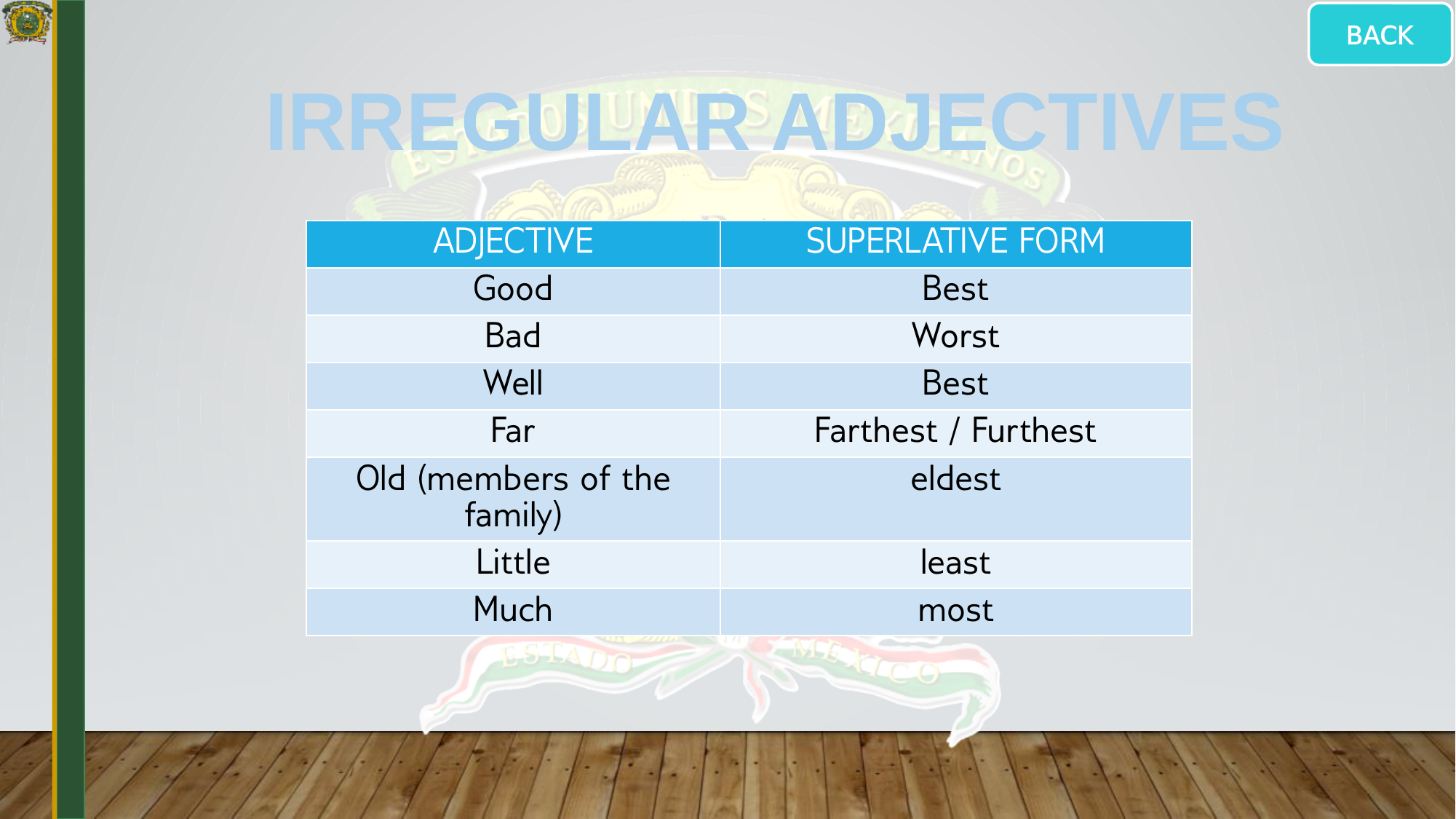

BACK
# IRREGULAR ADJECTIVES
| ADJECTIVE | SUPERLATIVE FORM |
| --- | --- |
| Good | Best |
| Bad | Worst |
| Well | Best |
| Far | Farthest / Furthest |
| Old (members of the family) | eldest |
| Little | least |
| Much | most |